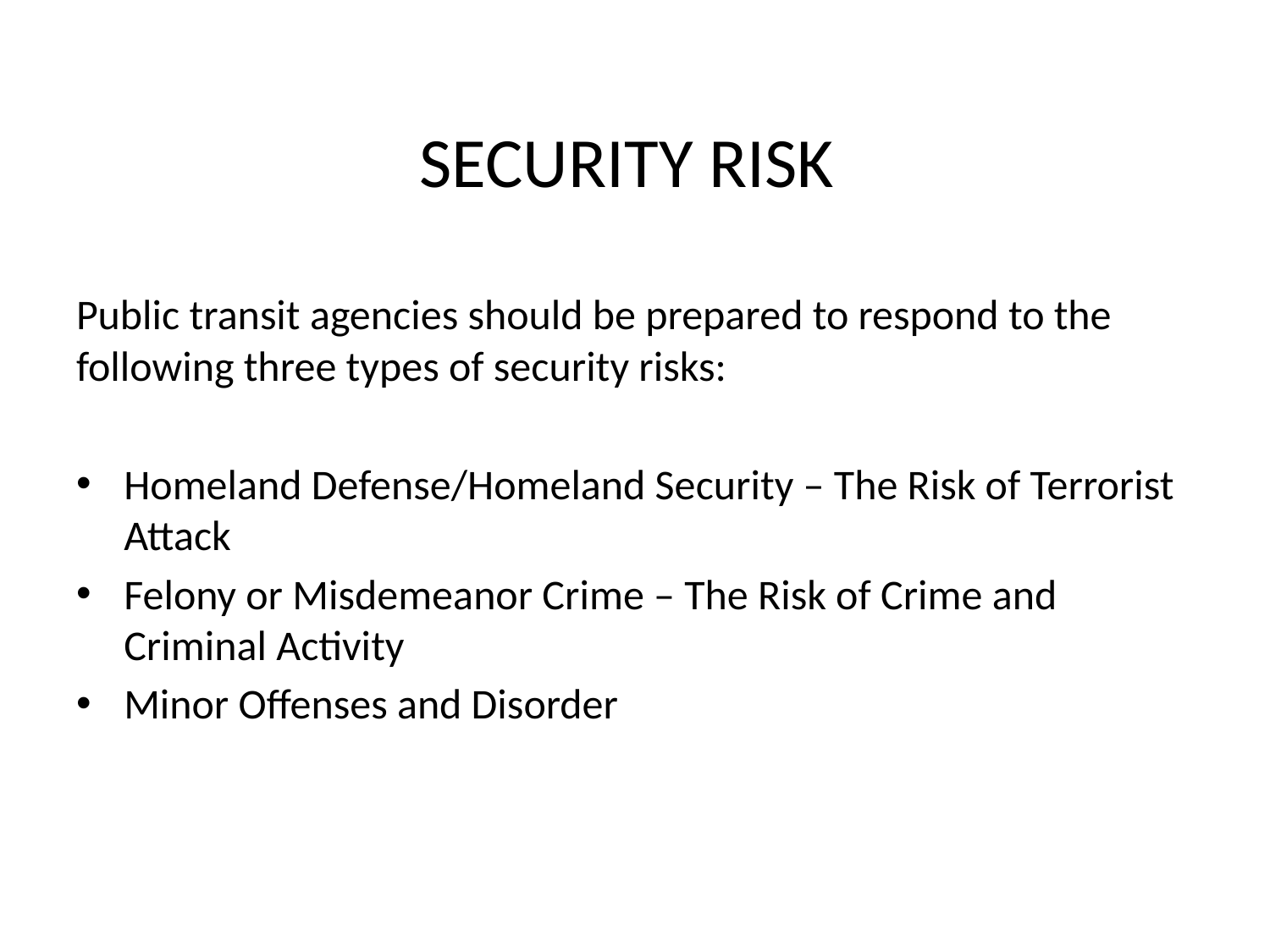

# SECURITY RISK

Public transit agencies should be prepared to respond to the following three types of security risks:

Homeland Defense/Homeland Security – The Risk of Terrorist Attack
Felony or Misdemeanor Crime – The Risk of Crime and Criminal Activity
Minor Offenses and Disorder